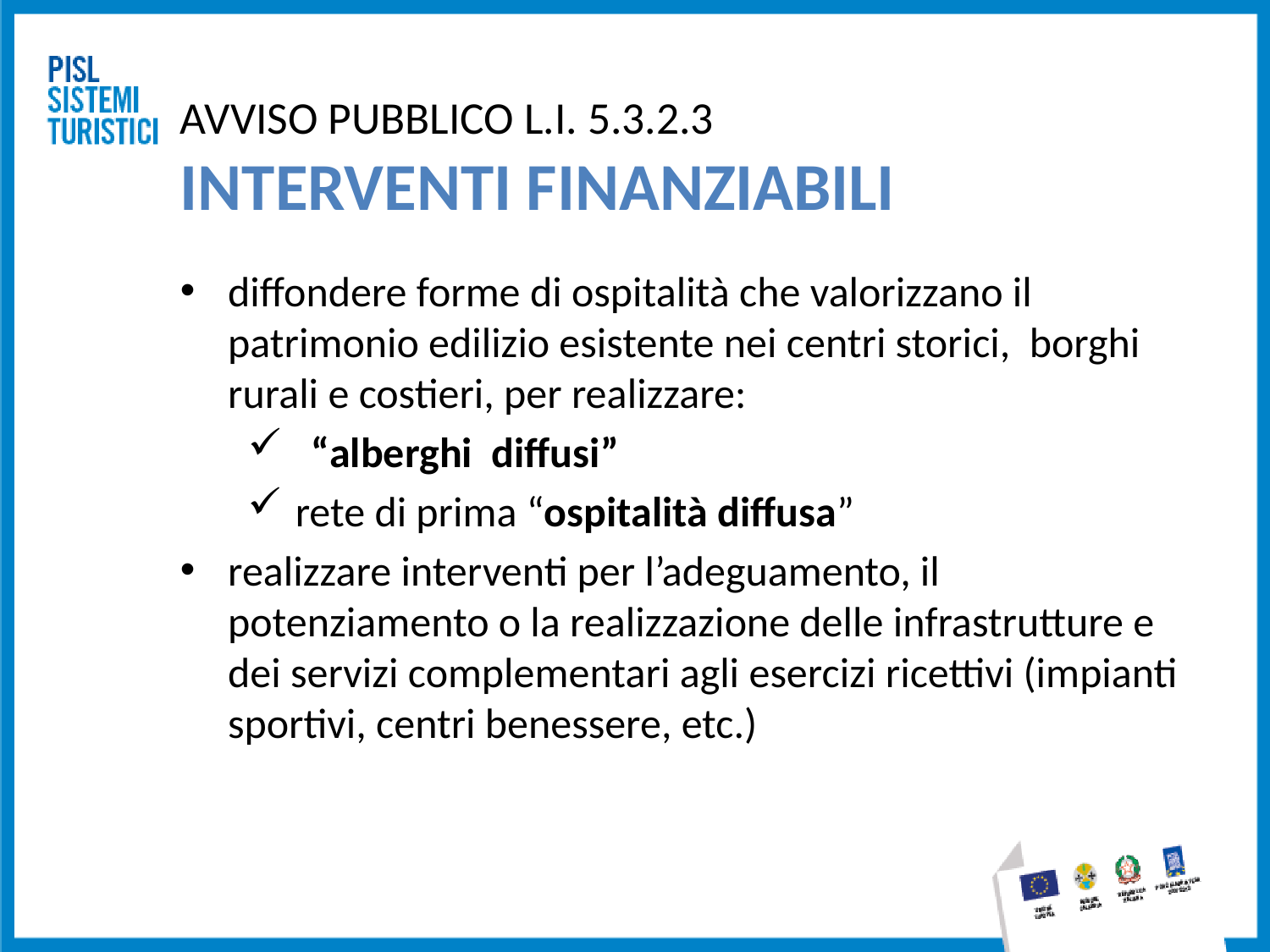

# AVVISO PUBBLICO L.I. 5.3.2.3 INTERVENTI FINANZIABILI
diffondere forme di ospitalità che valorizzano il patrimonio edilizio esistente nei centri storici,  borghi rurali e costieri, per realizzare:
“alberghi  diffusi”
rete di prima “ospitalità diffusa”
realizzare interventi per l’adeguamento, il potenziamento o la realizzazione delle infrastrutture e dei servizi complementari agli esercizi ricettivi (impianti sportivi, centri benessere, etc.)